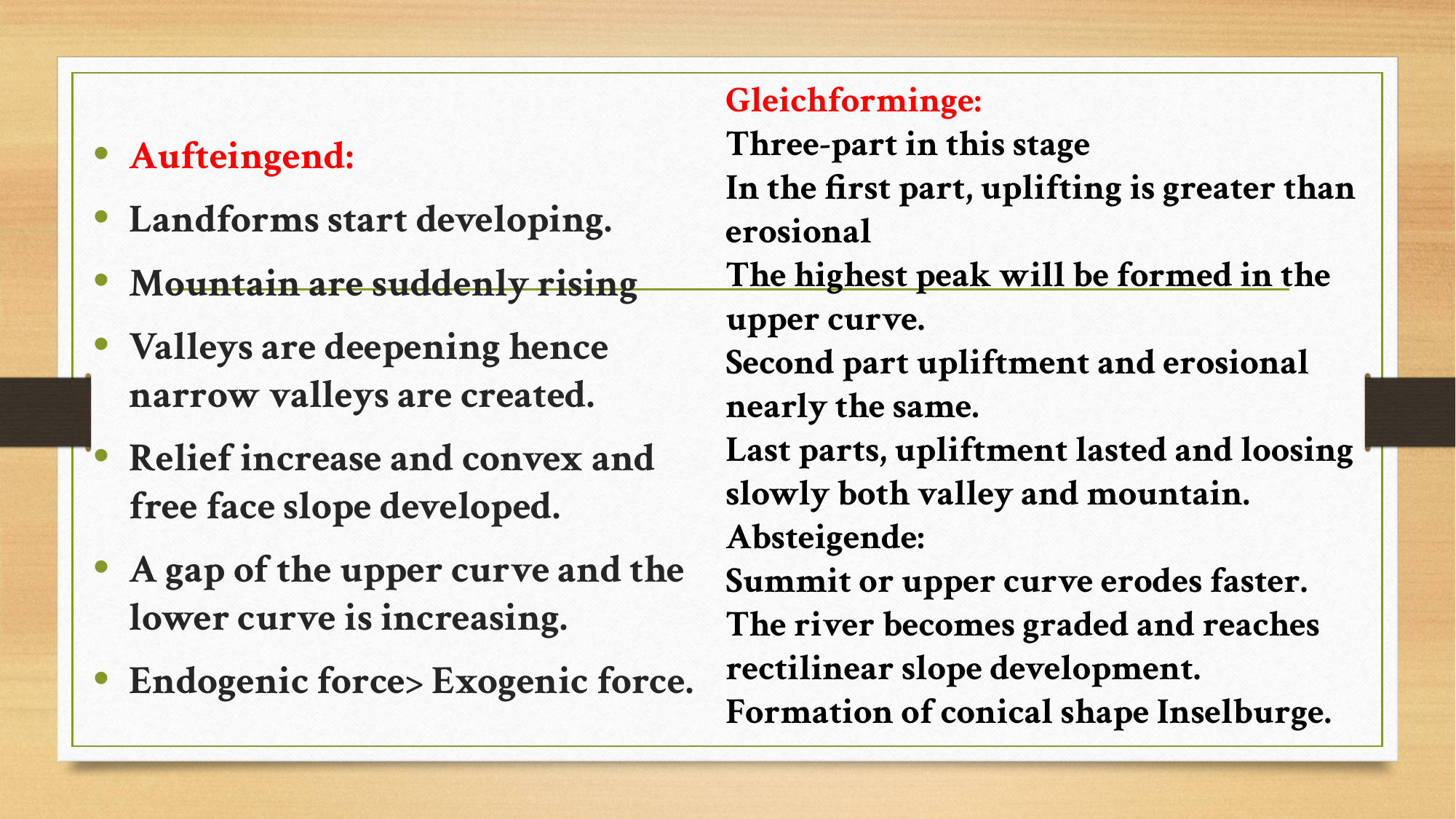

Aufteingend:
Landforms start developing.
Mountain are suddenly rising
Valleys are deepening hence narrow valleys are created.
Relief increase and convex and free face slope developed.
A gap of the upper curve and the lower curve is increasing.
Endogenic force> Exogenic force.

Gleichforminge:
Three-part in this stage
In the first part, uplifting is greater than erosional
The highest peak will be formed in the upper curve.
Second part upliftment and erosional nearly the same.
Last parts, upliftment lasted and loosing slowly both valley and mountain.
Absteigende:
Summit or upper curve erodes faster.
The river becomes graded and reaches rectilinear slope development.
Formation of conical shape Inselburge.